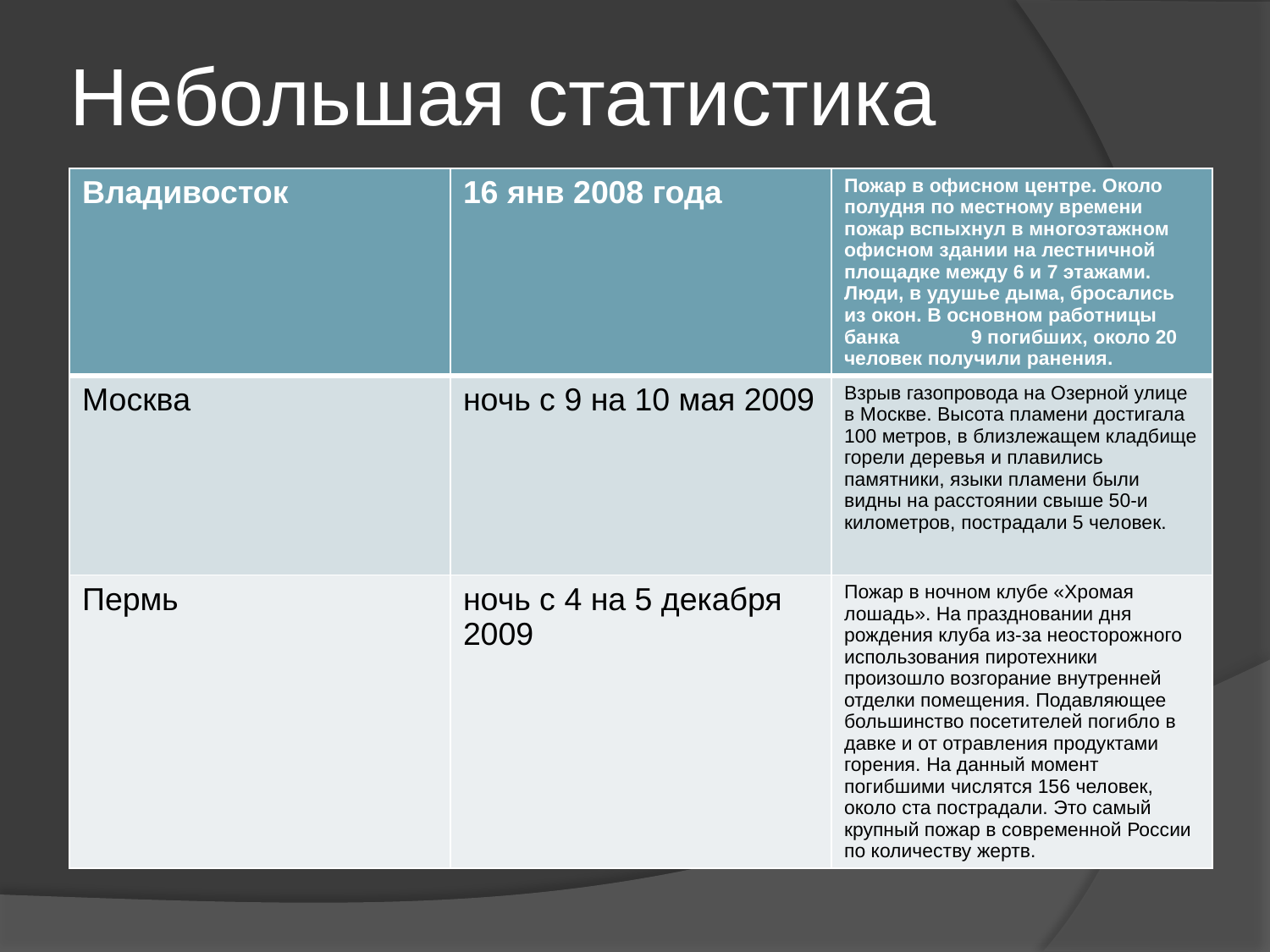

# Небольшая статистика
| Владивосток | 16 янв 2008 года | Пожар в офисном центре. Около полудня по местному времени пожар вспыхнул в многоэтажном офисном здании на лестничной площадке между 6 и 7 этажами. Люди, в удушье дыма, бросались из окон. В основном работницы банка 9 погибших, около 20 человек получили ранения. |
| --- | --- | --- |
| Москва | ночь с 9 на 10 мая 2009 | Взрыв газопровода на Озерной улице в Москве. Высота пламени достигала 100 метров, в близлежащем кладбище горели деревья и плавились памятники, языки пламени были видны на расстоянии свыше 50-и километров, пострадали 5 человек. |
| Пермь | ночь с 4 на 5 декабря 2009 | Пожар в ночном клубе «Хромая лошадь». На праздновании дня рождения клуба из-за неосторожного использования пиротехники произошло возгорание внутренней отделки помещения. Подавляющее большинство посетителей погибло в давке и от отравления продуктами горения. На данный момент погибшими числятся 156 человек, около ста пострадали. Это самый крупный пожар в современной России по количеству жертв. |